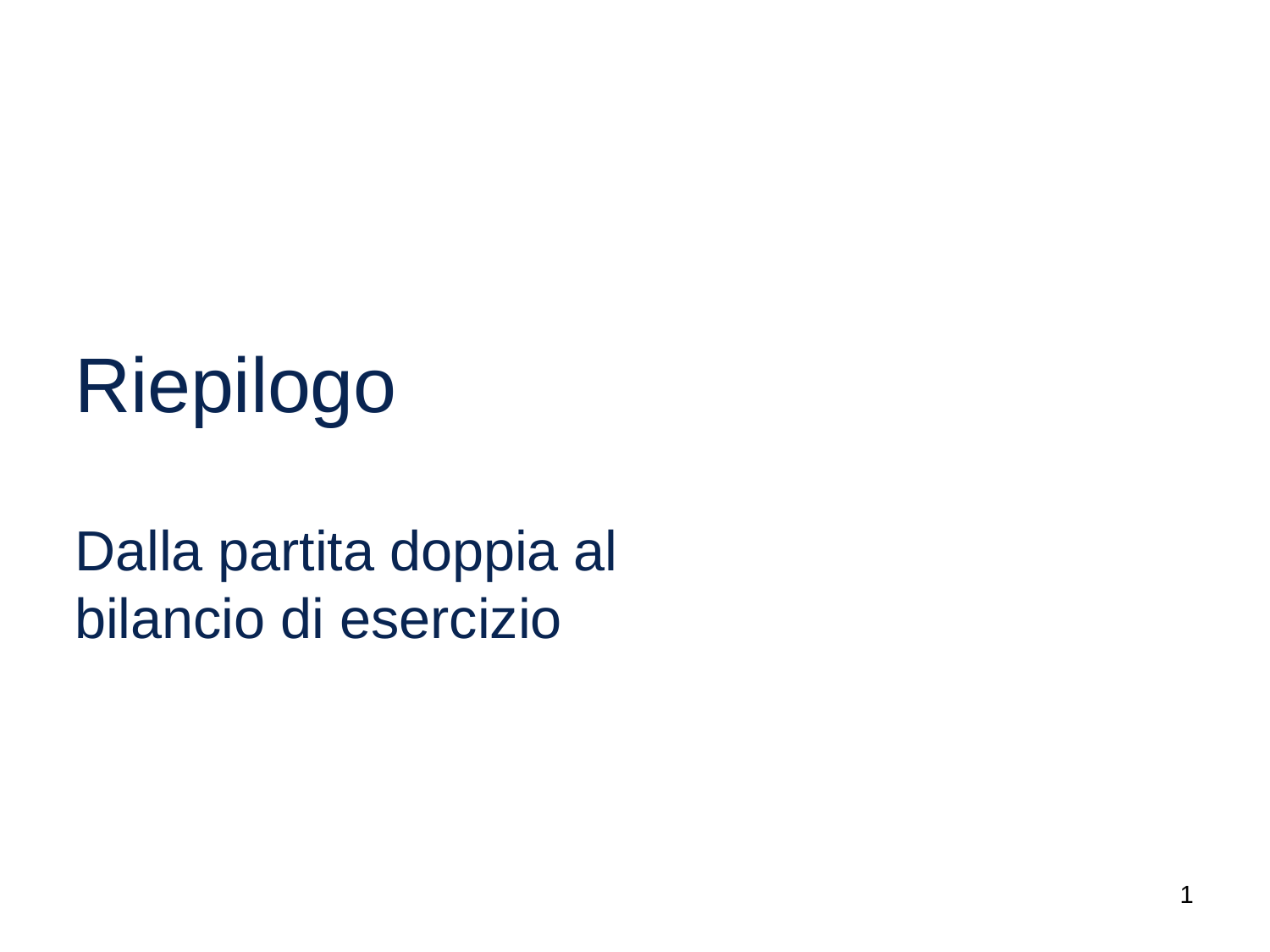

# Riepilogo
Dalla partita doppia al bilancio di esercizio
1